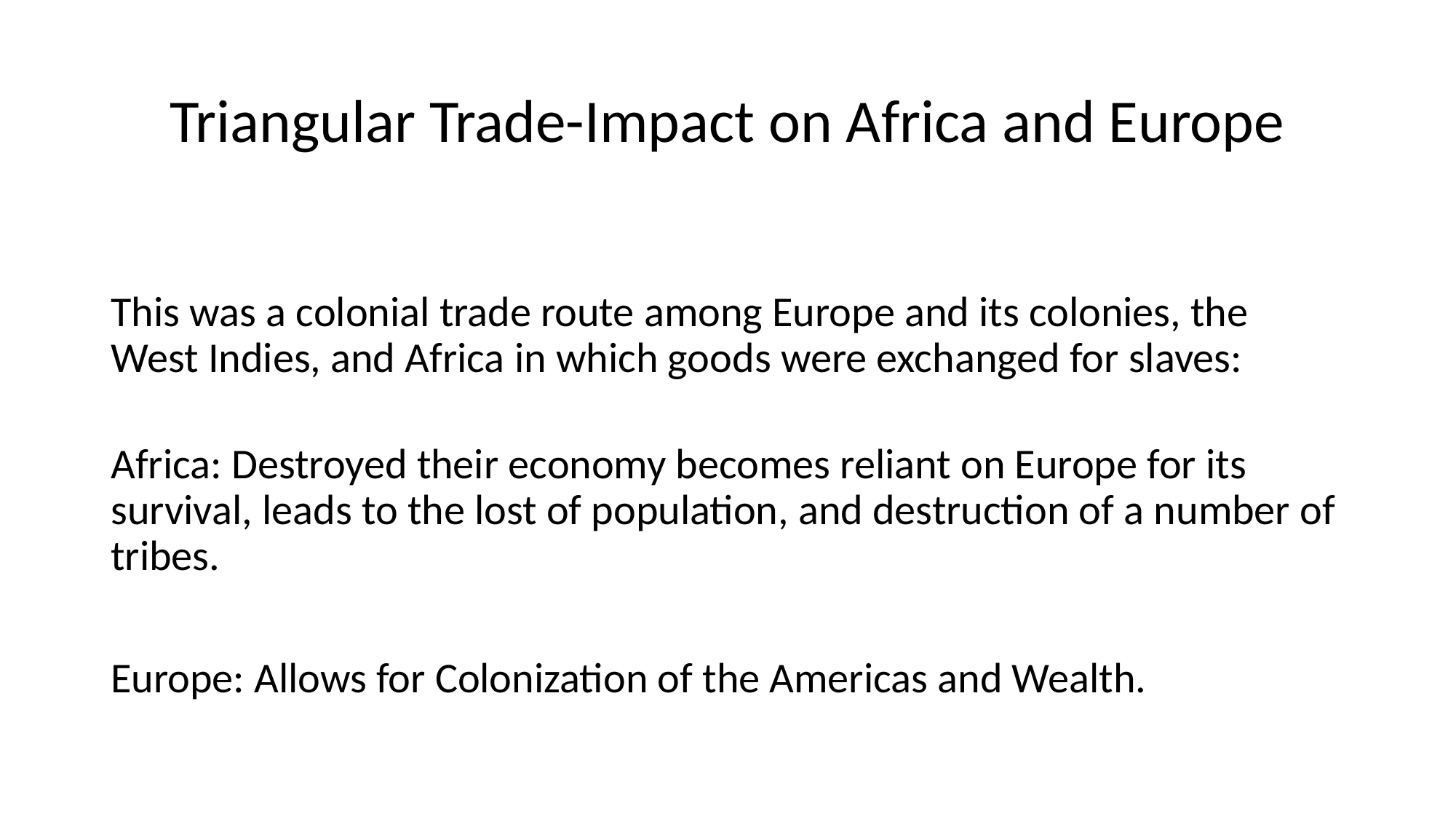

# Triangular Trade-Impact on Africa and Europe

This was a colonial trade route among Europe and its colonies, the West Indies, and Africa in which goods were exchanged for slaves:
Africa: Destroyed their economy becomes reliant on Europe for its survival, leads to the lost of population, and destruction of a number of tribes.

Europe: Allows for Colonization of the Americas and Wealth.